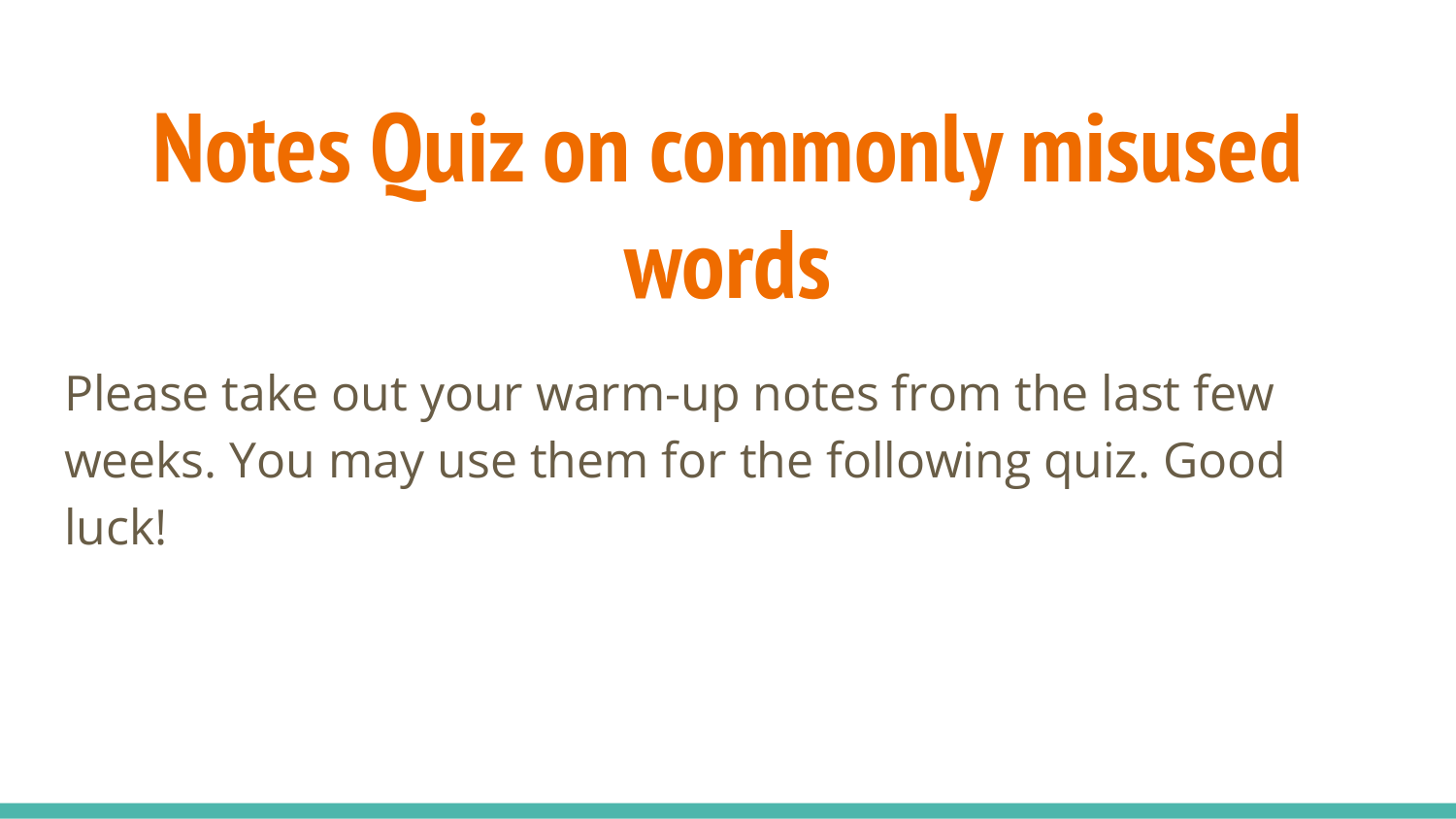

# Notes Quiz on commonly misused words
Please take out your warm-up notes from the last few weeks. You may use them for the following quiz. Good luck!